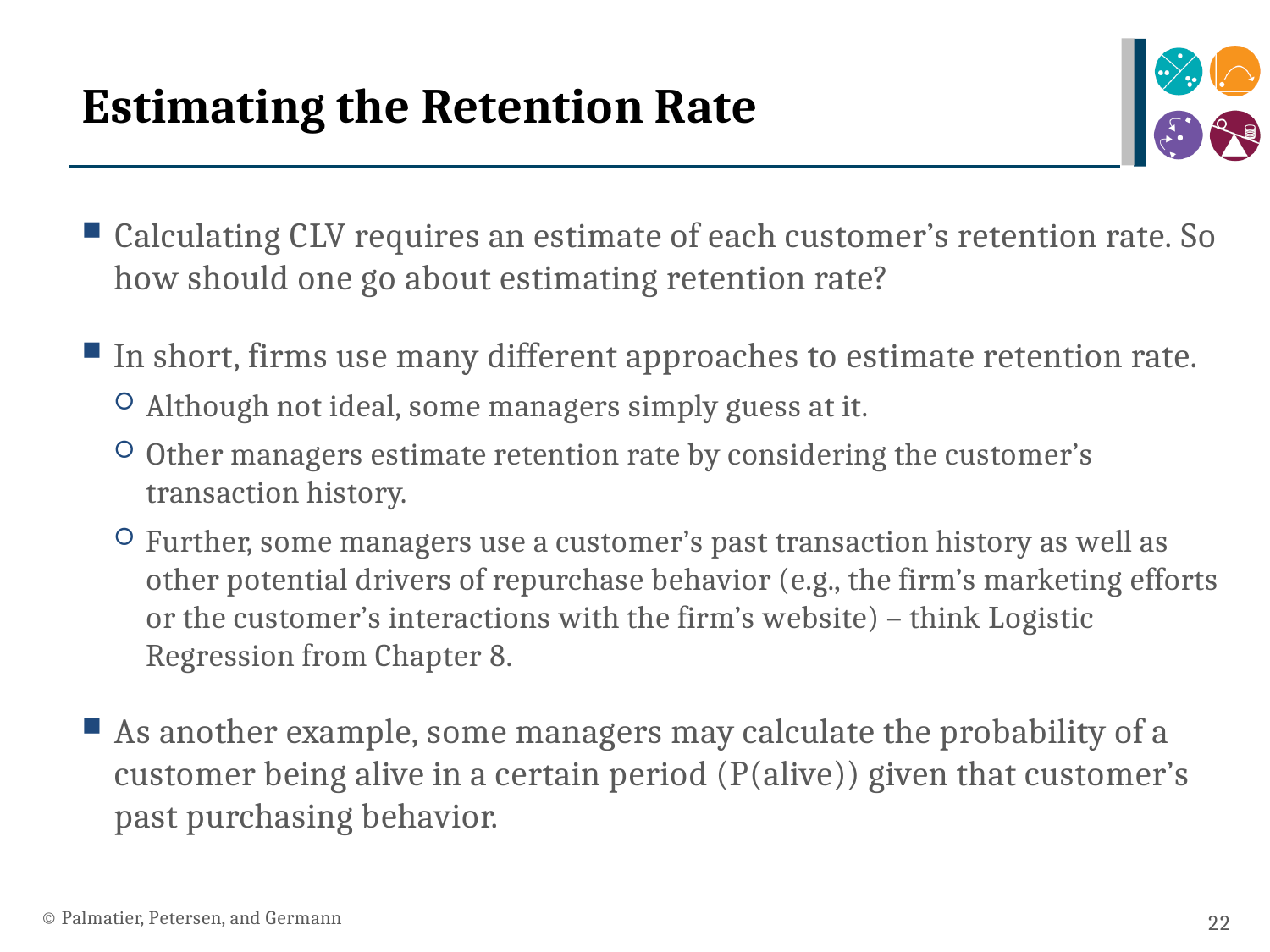

# Estimating the Retention Rate
Calculating CLV requires an estimate of each customer’s retention rate. So how should one go about estimating retention rate?
In short, firms use many different approaches to estimate retention rate.
Although not ideal, some managers simply guess at it.
Other managers estimate retention rate by considering the customer’s transaction history.
Further, some managers use a customer’s past transaction history as well as other potential drivers of repurchase behavior (e.g., the firm’s marketing efforts or the customer’s interactions with the firm’s website) – think Logistic Regression from Chapter 8.
As another example, some managers may calculate the probability of a customer being alive in a certain period (P(alive)) given that customer’s past purchasing behavior.
© Palmatier, Petersen, and Germann
22